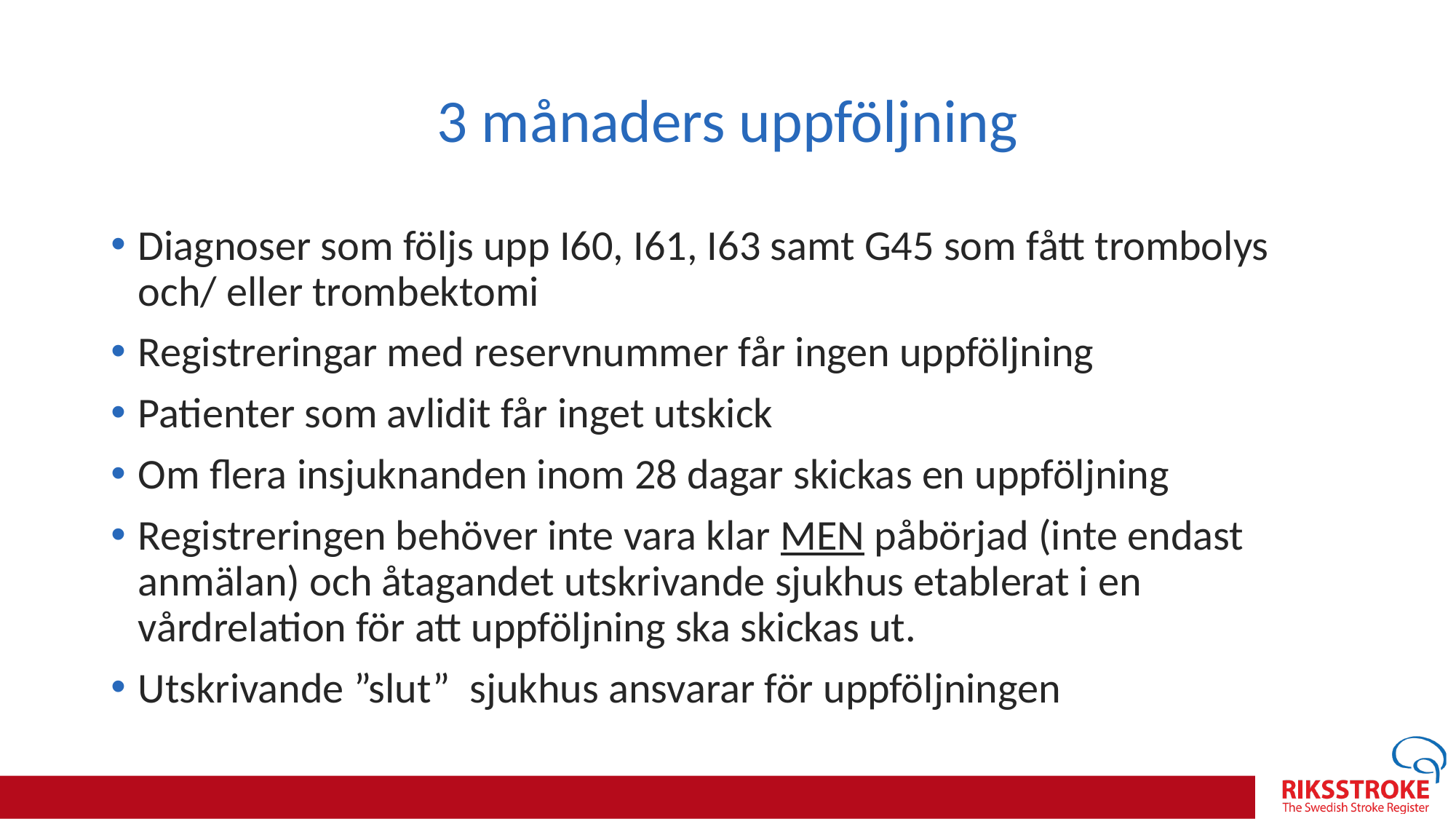

# 3 månaders uppföljning
Diagnoser som följs upp I60, I61, I63 samt G45 som fått trombolys och/ eller trombektomi
Registreringar med reservnummer får ingen uppföljning
Patienter som avlidit får inget utskick
Om flera insjuknanden inom 28 dagar skickas en uppföljning
Registreringen behöver inte vara klar MEN påbörjad (inte endast anmälan) och åtagandet utskrivande sjukhus etablerat i en vårdrelation för att uppföljning ska skickas ut.
Utskrivande ”slut”  sjukhus ansvarar för uppföljningen